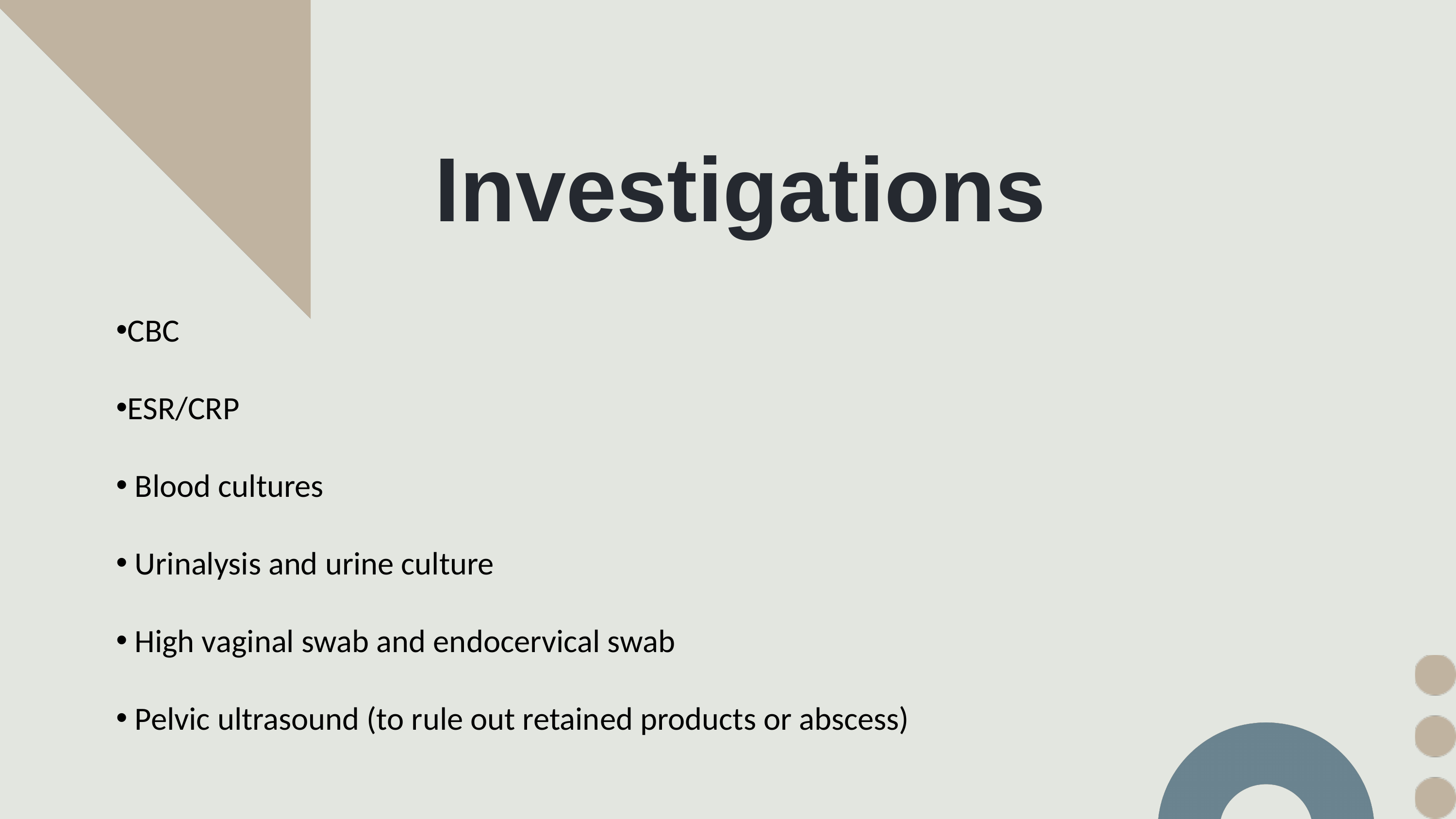

Investigations

CBC

ESR/CRP

 Blood cultures

 Urinalysis and urine culture

 High vaginal swab and endocervical swab

 Pelvic ultrasound (to rule out retained products or abscess)